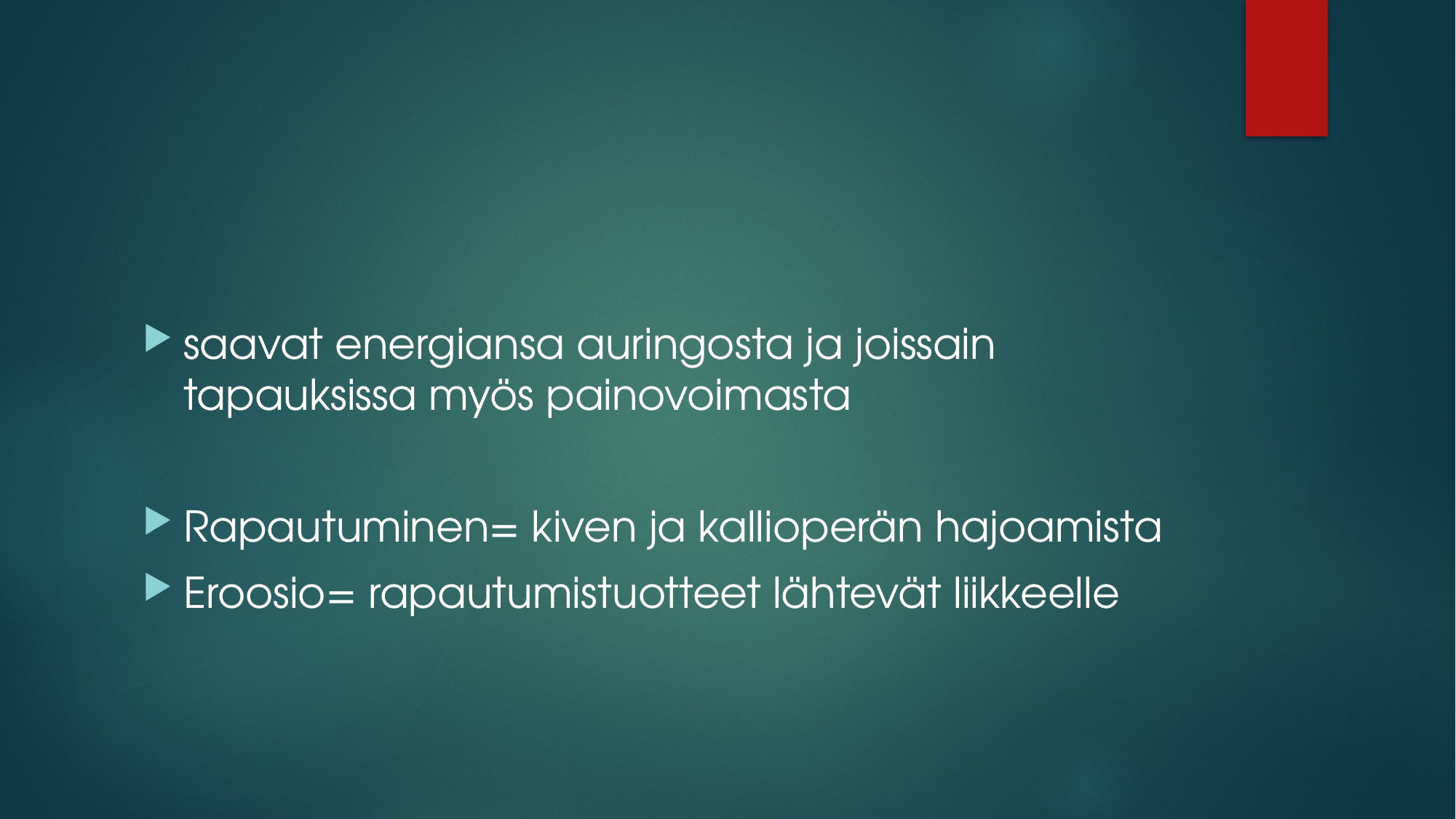

#

saavat energiansa auringosta ja joissain tapauksissa myös painovoimasta

Rapautuminen= kiven ja kallioperän hajoamista
Eroosio= rapautumistuotteet lähtevät liikkeelle